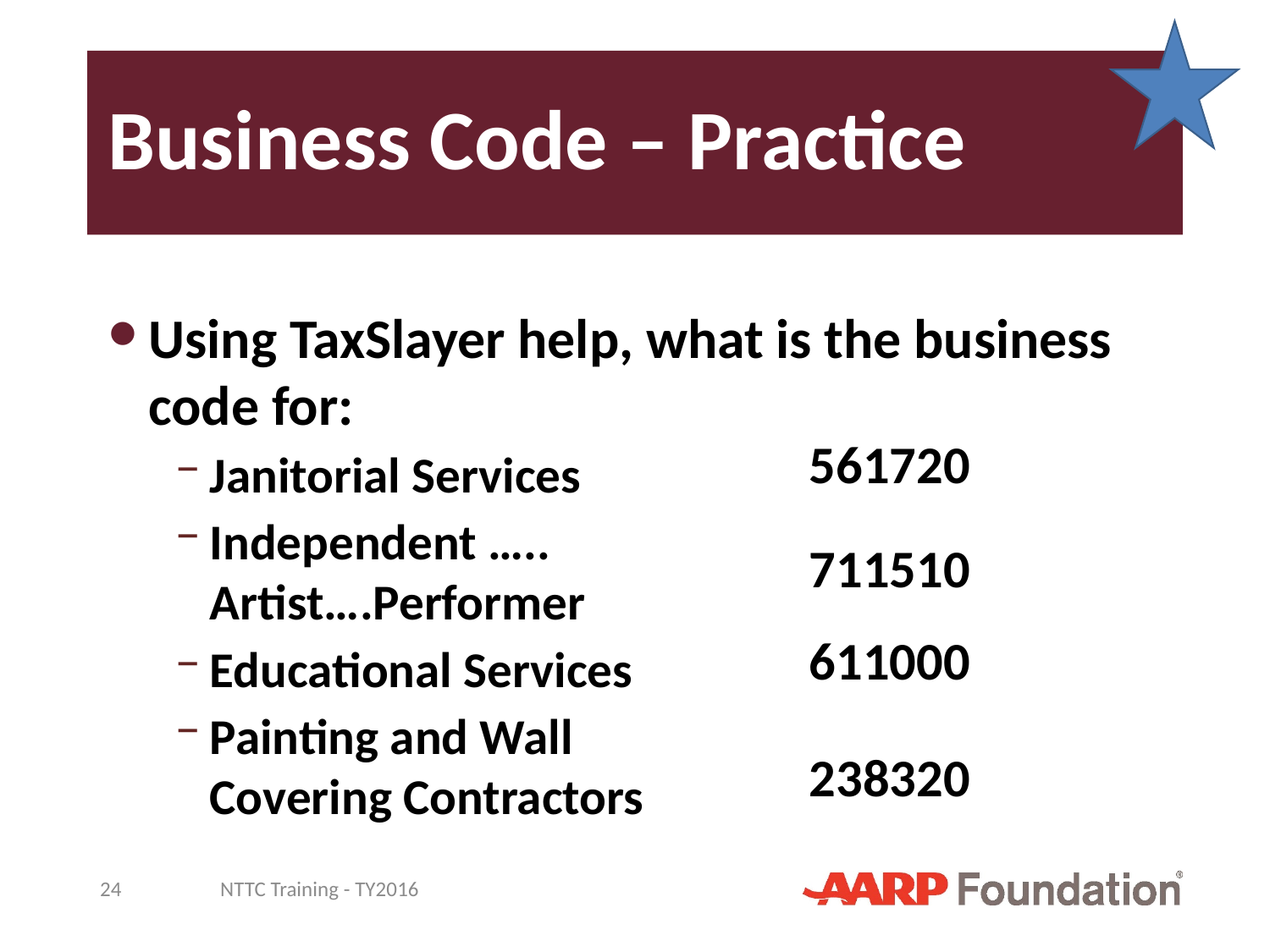

# Business Code – Practice
Using TaxSlayer help, what is the business code for:
Janitorial Services
Independent …..
Artist….Performer
Educational Services
Painting and Wall
Covering Contractors
561720
711510
611000
238320
24
NTTC Training - TY2016